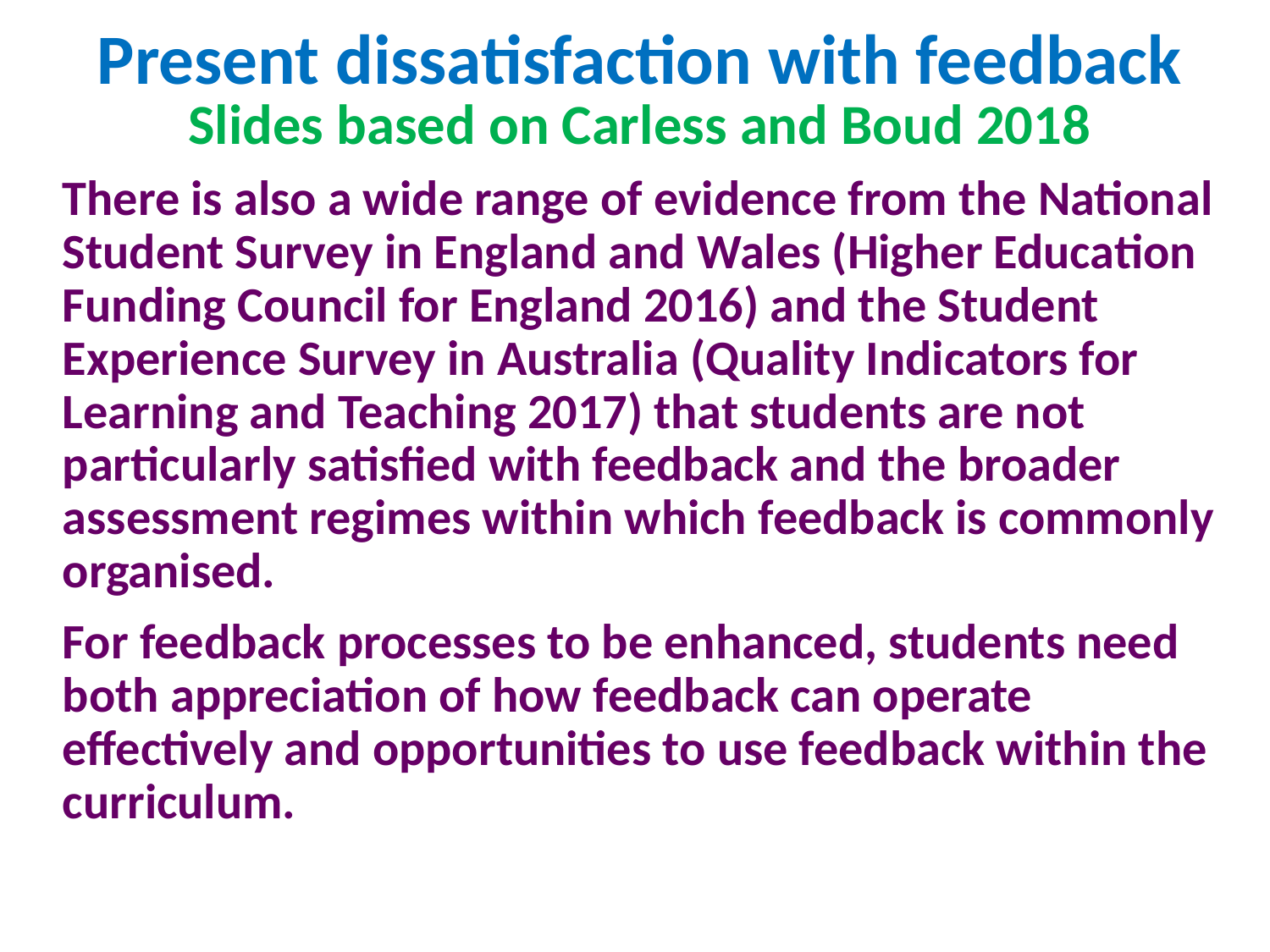

# Present dissatisfaction with feedback Slides based on Carless and Boud 2018
There is also a wide range of evidence from the National Student Survey in England and Wales (Higher Education Funding Council for England 2016) and the Student Experience Survey in Australia (Quality Indicators for Learning and Teaching 2017) that students are not particularly satisfied with feedback and the broader assessment regimes within which feedback is commonly organised.
For feedback processes to be enhanced, students need both appreciation of how feedback can operate effectively and opportunities to use feedback within the curriculum.